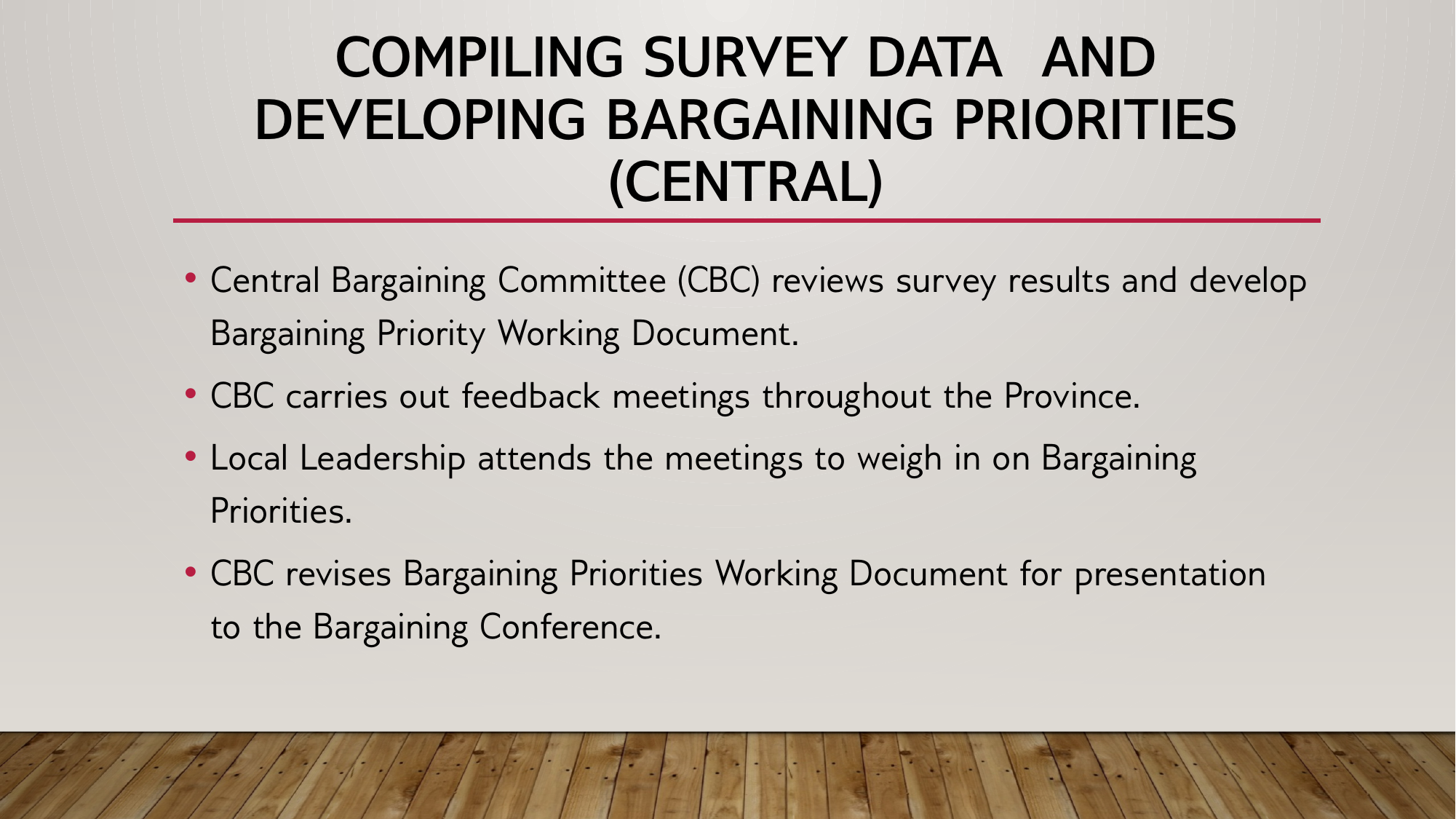

# COMPILING SURVEY DATA  and Developing bargaining priorities (CENTRAL)
Central Bargaining Committee (CBC) reviews survey results and develop Bargaining Priority Working Document.
CBC carries out feedback meetings throughout the Province.
Local Leadership attends the meetings to weigh in on Bargaining Priorities.
CBC revises Bargaining Priorities Working Document for presentation to the Bargaining Conference.